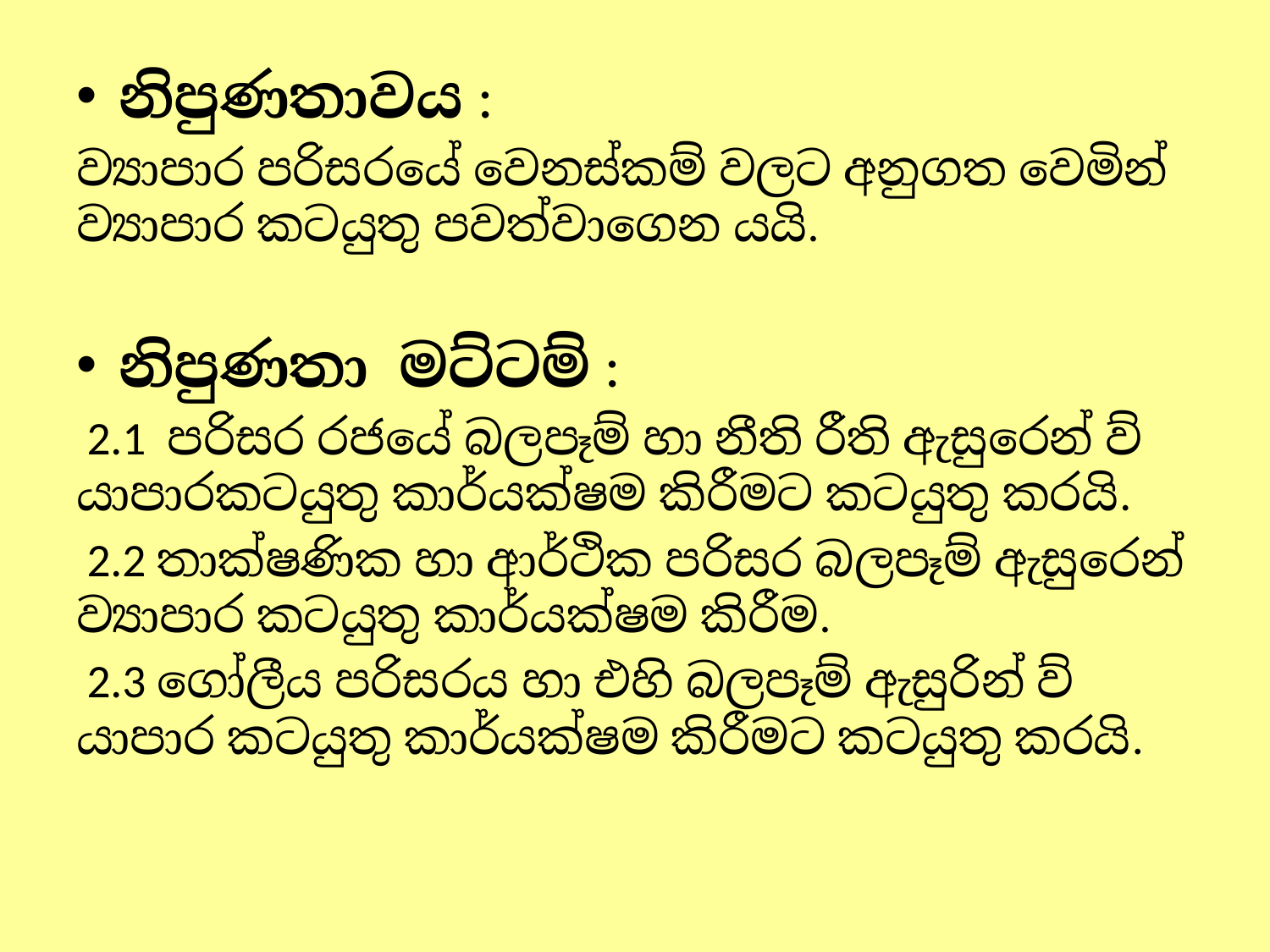

නිපුණතාවය :
ව්‍යාපාර පරිසරයේ වෙනස්කම් වලට අනුගත වෙමින් ව්‍යාපාර කටයුතු පවත්වාගෙන යයි.

නිපුණතා  මට්ටම් :
 2.1  පරිසර රජයේ බලපෑම් හා නීති රීති ඇසුරෙන් ව්‍යාපාරකටයුතු කාර්යක්ෂම කිරීමට කටයුතු කරයි.
 2.2 තාක්ෂණික හා ආර්ථික පරිසර බලපෑම් ඇසුරෙන් ව්‍යාපාර කටයුතු කාර්යක්ෂම කිරීම.
 2.3 ගෝලීය පරිසරය හා එහි බලපෑම් ඇසුරින් ව්‍යාපාර කටයුතු කාර්යක්ෂම කිරීමට කටයුතු කරයි.